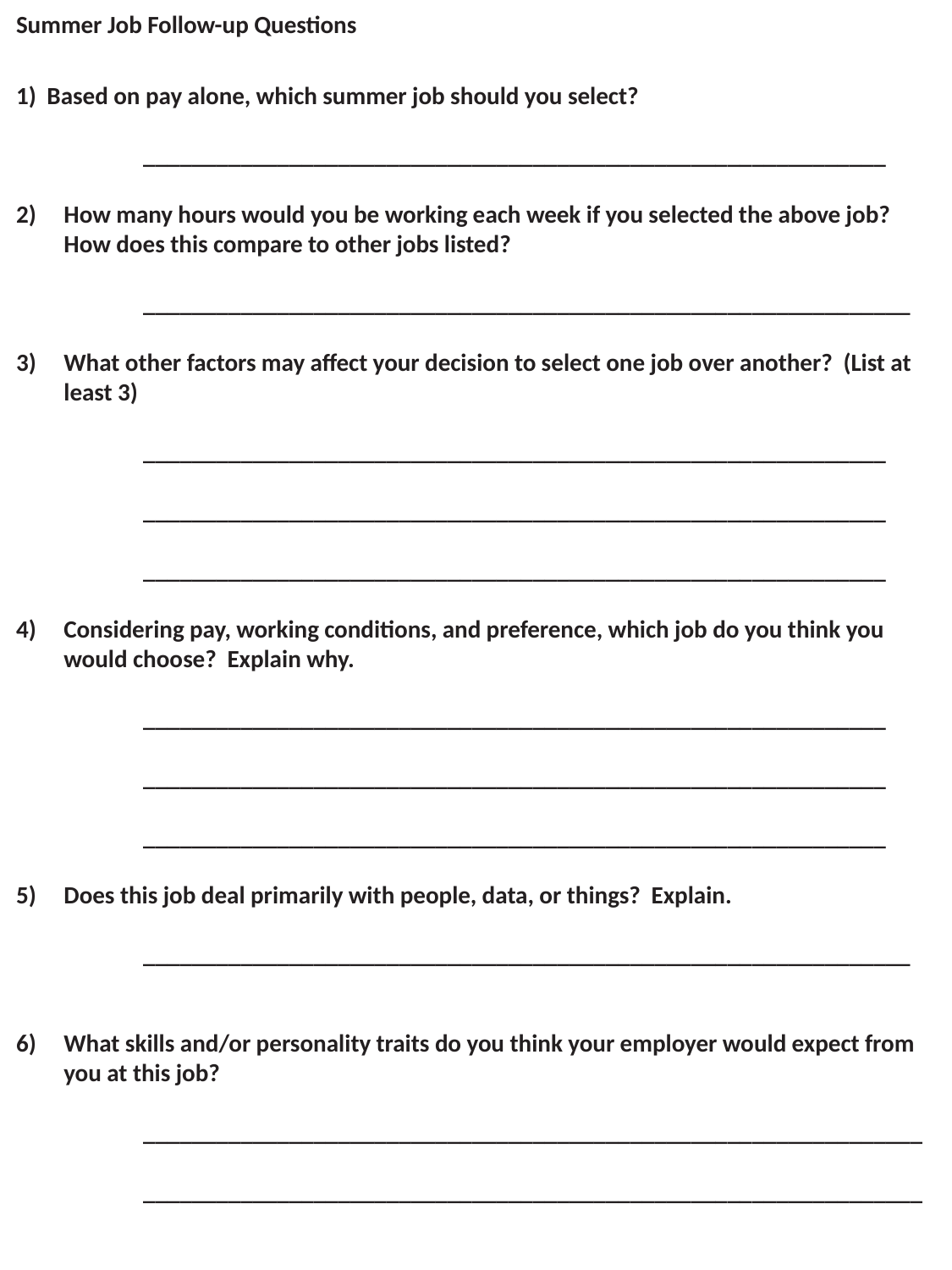

Summer Job Follow-up Questions
1)  Based on pay alone, which summer job should you select?

	_____________________________________________________________

How many hours would you be working each week if you selected the above job?  How does this compare to other jobs listed?

	_______________________________________________________________

What other factors may affect your decision to select one job over another?  (List at least 3)

	_____________________________________________________________

	_____________________________________________________________

	_____________________________________________________________

Considering pay, working conditions, and preference, which job do you think you would choose?  Explain why.

	_____________________________________________________________

	_____________________________________________________________

	_____________________________________________________________

Does this job deal primarily with people, data, or things?  Explain.

	_______________________________________________________________

What skills and/or personality traits do you think your employer would expect from you at this job?

	________________________________________________________________

	________________________________________________________________